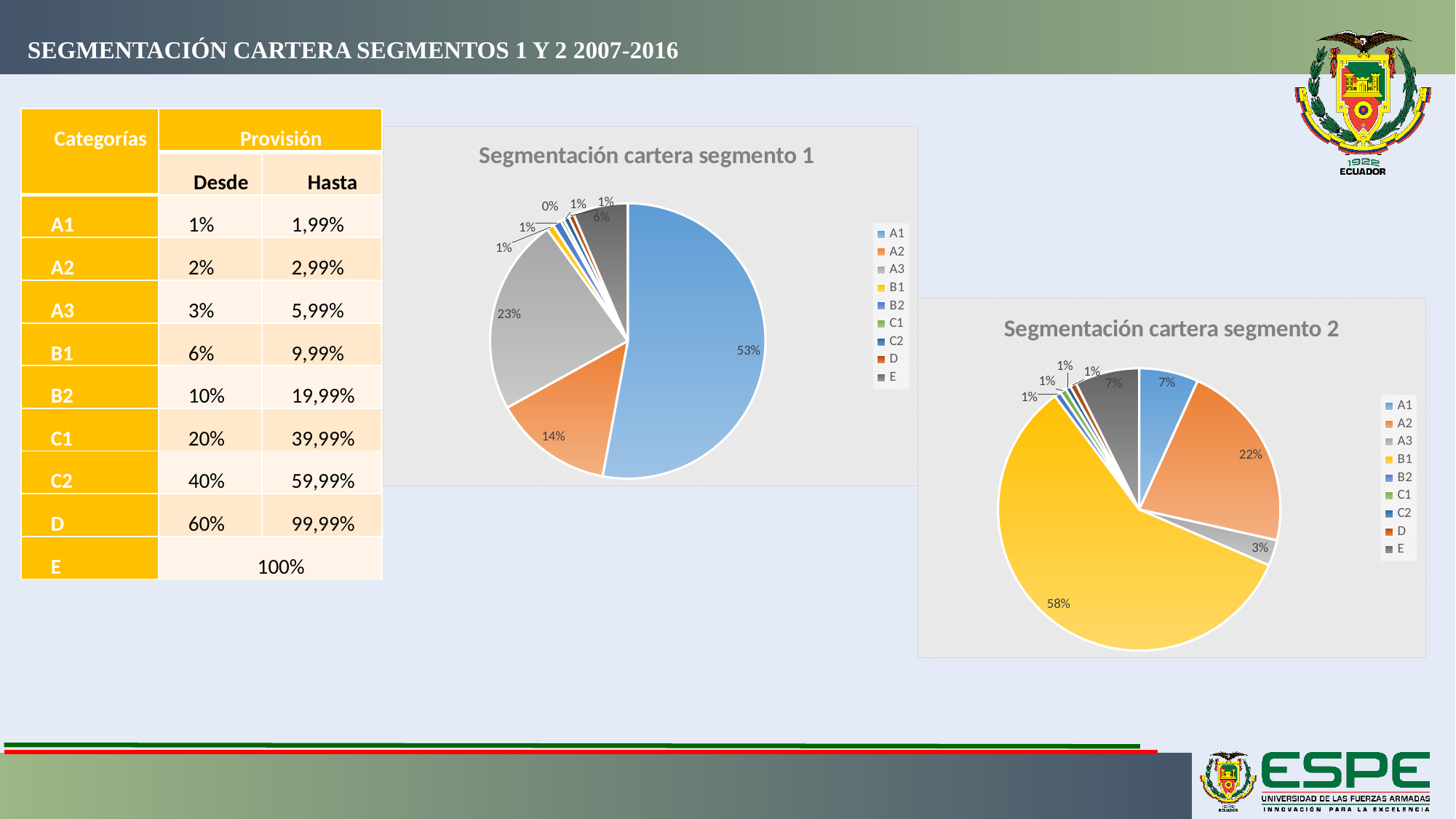

SEGMENTACIÓN CARTERA SEGMENTOS 1 Y 2 2007-2016
| Categorías | Provisión |  |
| --- | --- | --- |
|  | Desde | Hasta |
| A1 | 1% | 1,99% |
| A2 | 2% | 2,99% |
| A3 | 3% | 5,99% |
| B1 | 6% | 9,99% |
| B2 | 10% | 19,99% |
| C1 | 20% | 39,99% |
| C2 | 40% | 59,99% |
| D | 60% | 99,99% |
| E | 100% |  |

### Chart: Segmentación cartera segmento 1

| Category | Total segmento 1 |
|---|---|
| A1 | 254283672.015 |
| A2 | 67375433.02 |
| A3 | 111012469.28 |
| B1 | 4098187.38 |
| B2 | 4742109.8100000005 |
| C1 | 1845075.19 |
| C2 | 3121558.7996 |
| D | 3105024.39 |
| E | 30848369.78 |

### Chart: Segmentación cartera segmento 2

| Category | Total segmento 2 |
|---|---|
| A1 | 15768174.461050004 |
| A2 | 50473192.43245 |
| A3 | 6878070.87645 |
| B1 | 135560706.47300002 |
| B2 | 1714031.0271 |
| C1 | 1655767.9858 |
| C2 | 1383386.5361000001 |
| D | 1675099.7765000002 |
| E | 17193250.67835 |